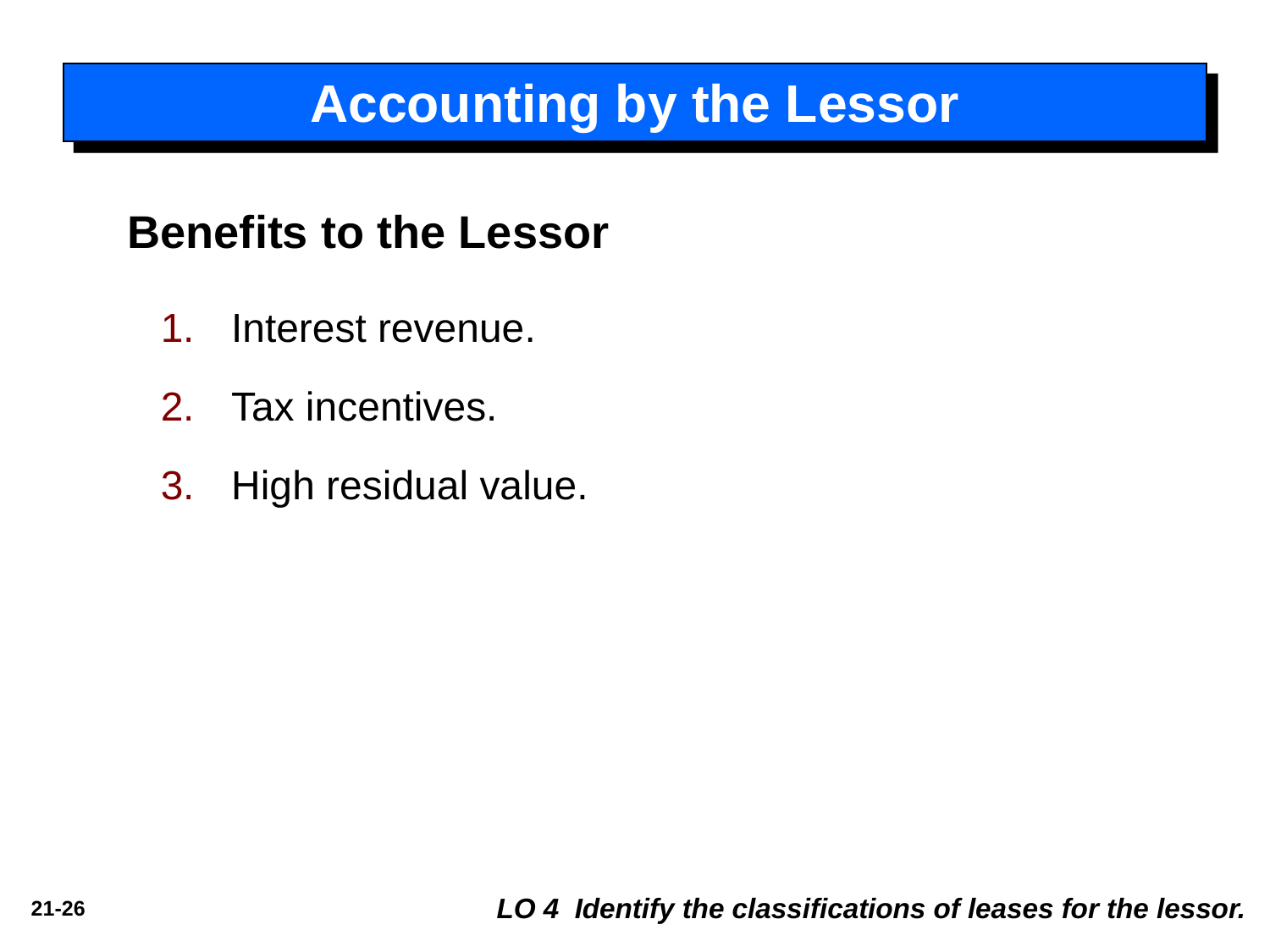

Accounting by the Lessor
Benefits to the Lessor
Interest revenue.
Tax incentives.
High residual value.
LO 4  Identify the classifications of leases for the lessor.